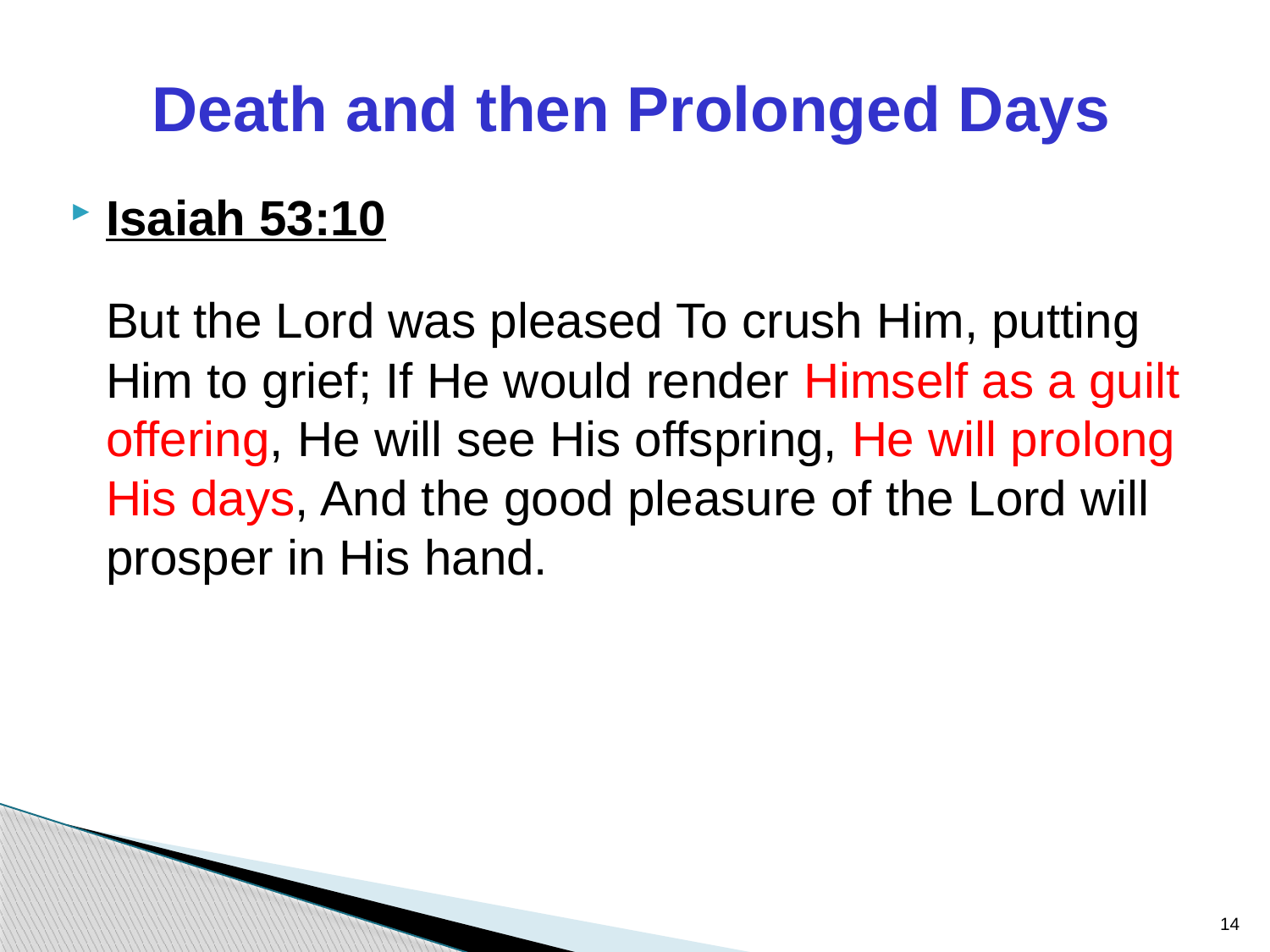

# Death and then Prolonged Days
Isaiah 53:10

	But the Lord was pleased To crush Him, putting Him to grief; If He would render Himself as a guilt offering, He will see His offspring, He will prolong His days, And the good pleasure of the Lord will prosper in His hand.

14